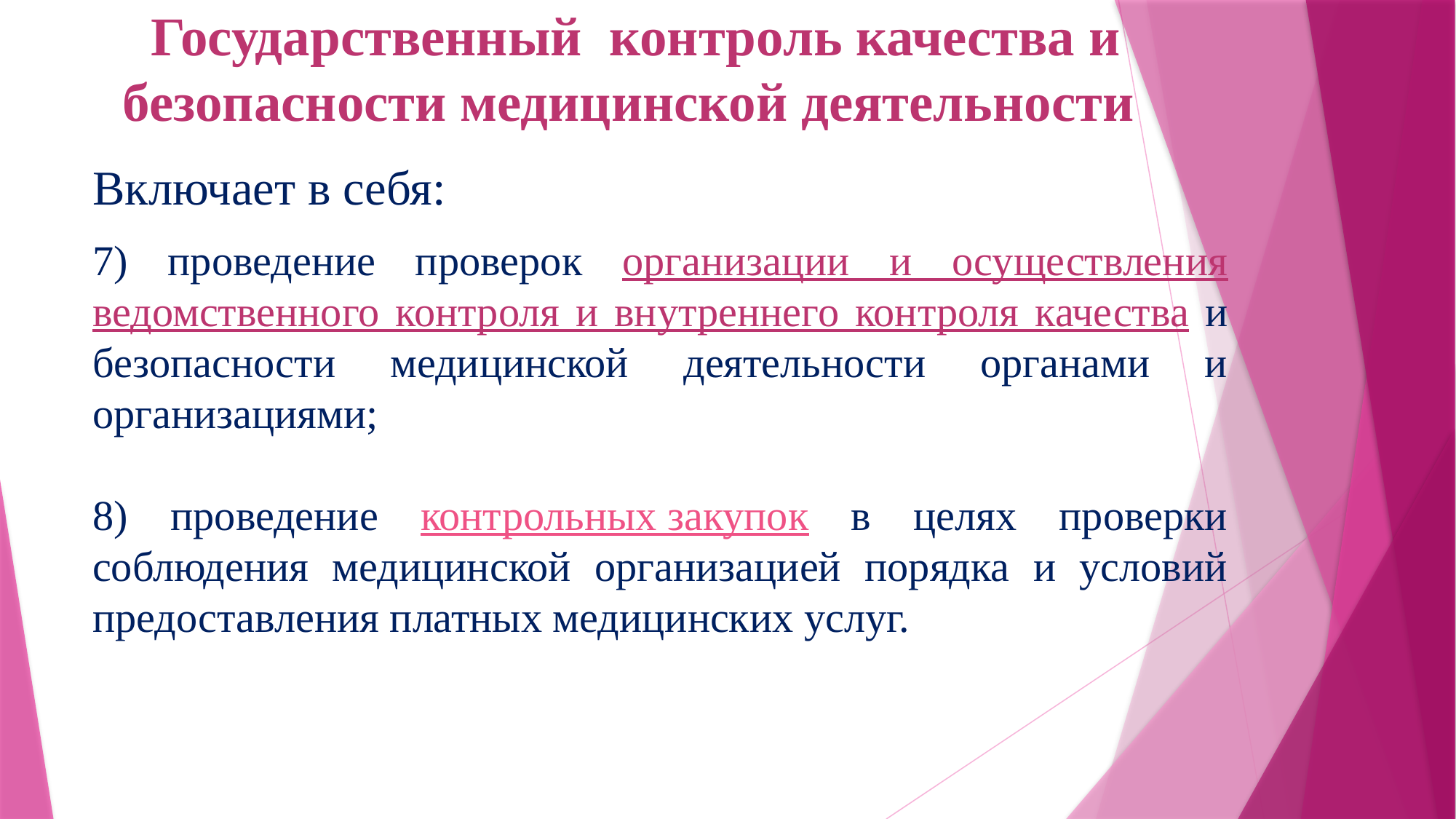

Государственный  контроль качества и безопасности медицинской деятельности
Включает в себя:

7) проведение проверок организации и осуществления ведомственного контроля и внутреннего контроля качества и безопасности медицинской деятельности органами и организациями;

8) проведение контрольных закупок в целях проверки соблюдения медицинской организацией порядка и условий предоставления платных медицинских услуг.